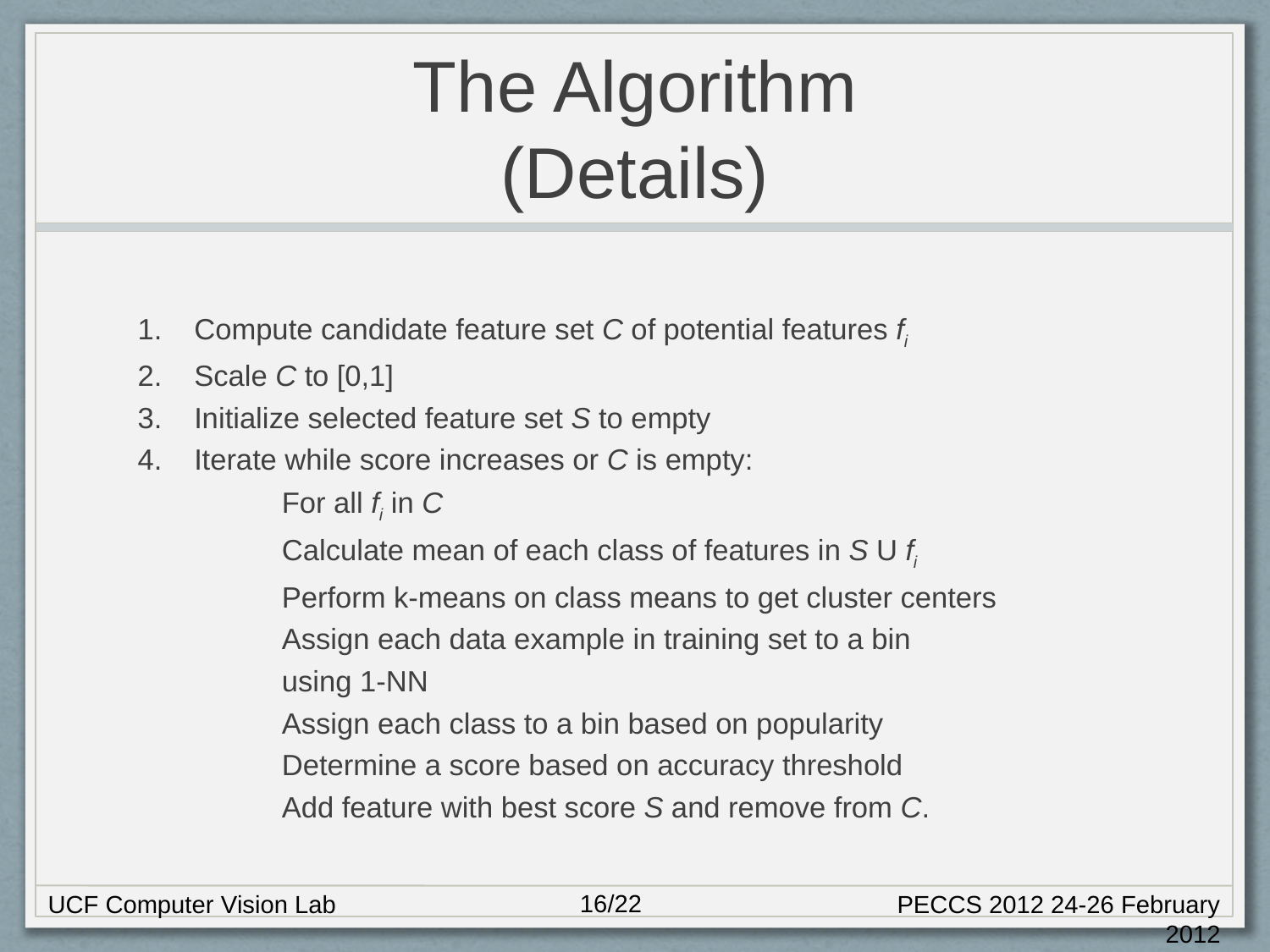

# The Algorithm (Details)
Compute candidate feature set C of potential features fi
Scale C to [0,1]
Initialize selected feature set S to empty
Iterate while score increases or C is empty:
	For all fi in C
		Calculate mean of each class of features in S U fi
		Perform k-means on class means to get cluster centers
		Assign each data example in training set to a bin
		using 1-NN
		Assign each class to a bin based on popularity
		Determine a score based on accuracy threshold
	Add feature with best score S and remove from C.